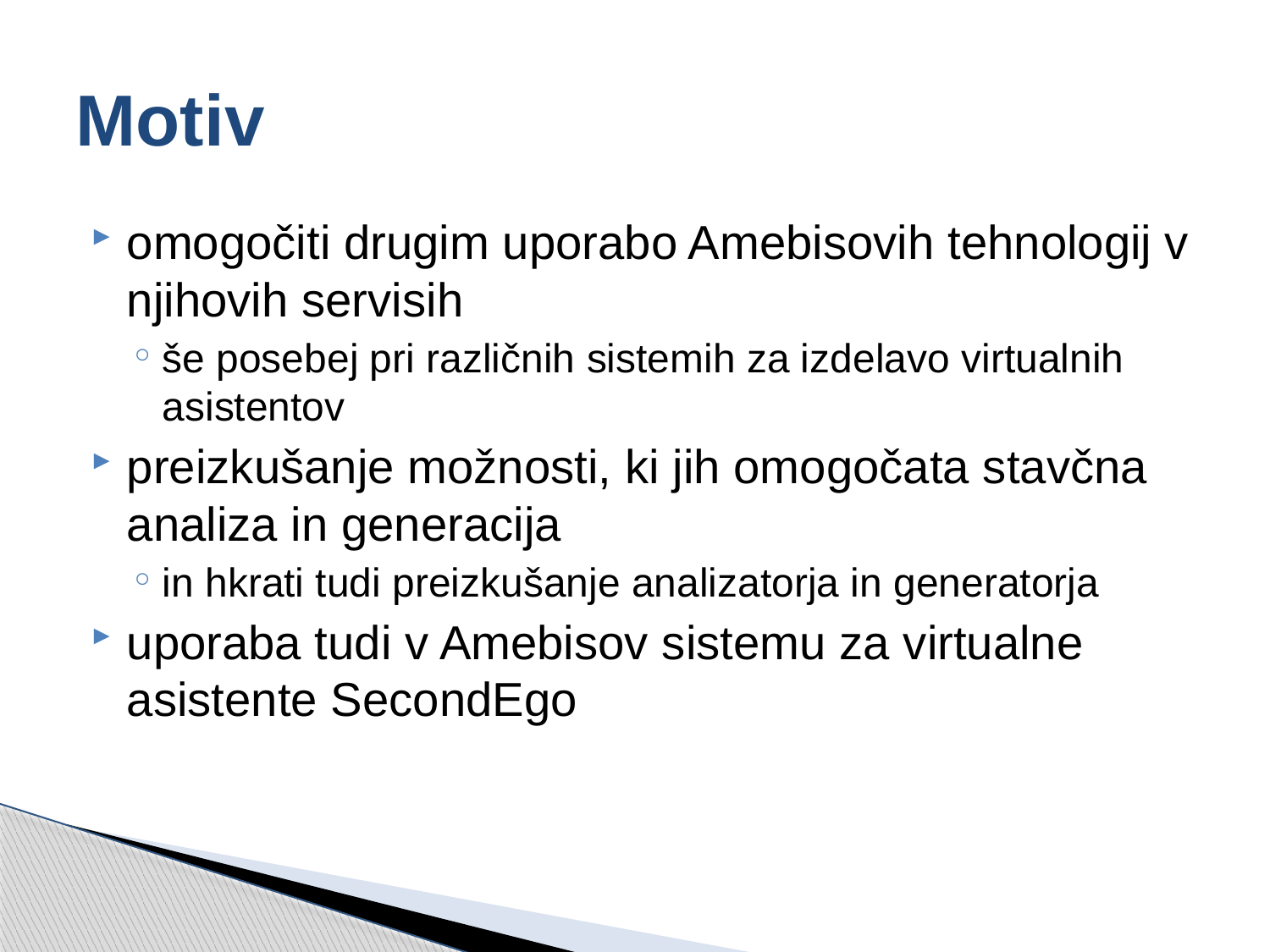

# Motiv
omogočiti drugim uporabo Amebisovih tehnologij v njihovih servisih
še posebej pri različnih sistemih za izdelavo virtualnih asistentov
preizkušanje možnosti, ki jih omogočata stavčna analiza in generacija
in hkrati tudi preizkušanje analizatorja in generatorja
uporaba tudi v Amebisov sistemu za virtualne asistente SecondEgo